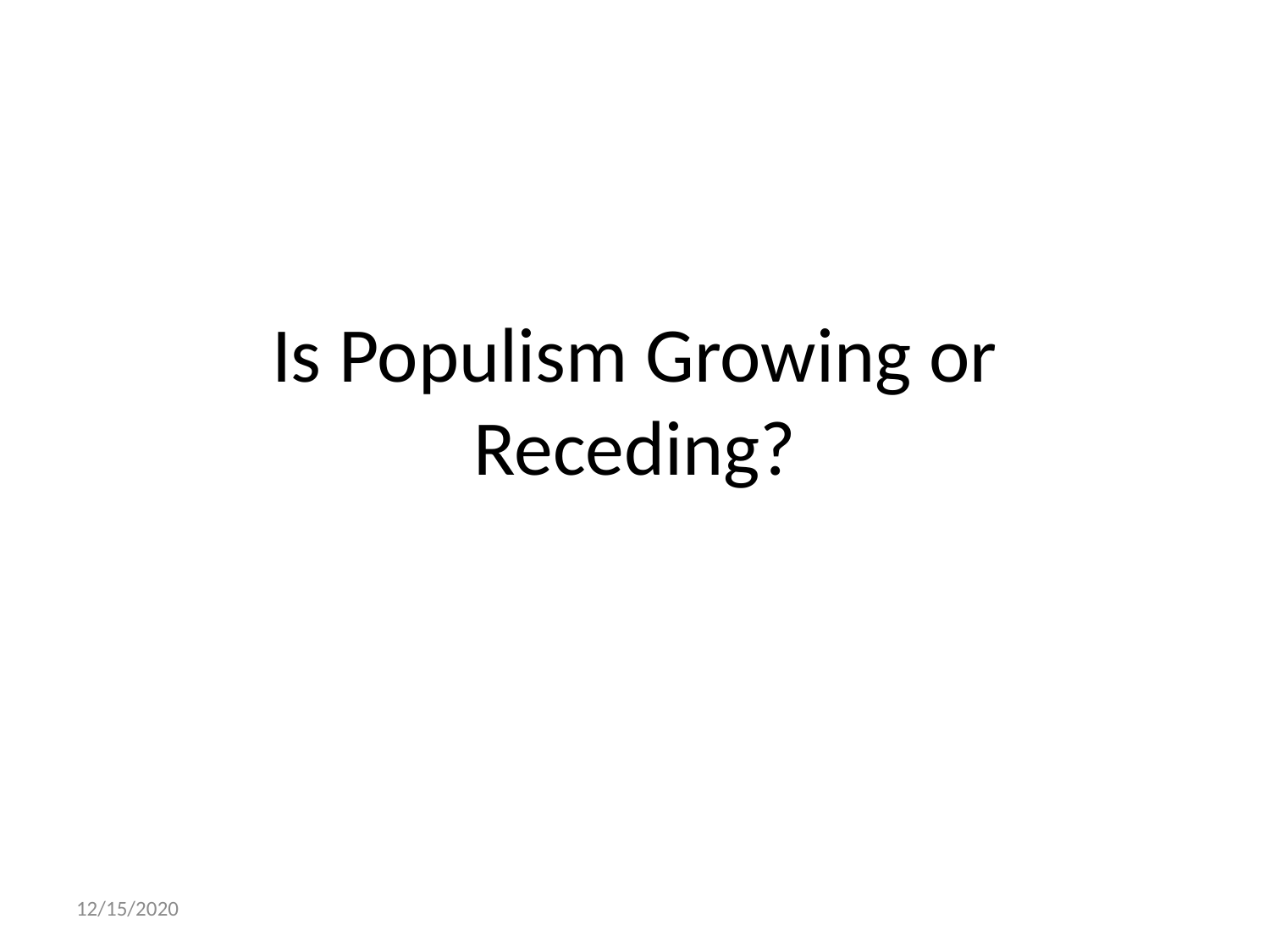

# Is Populism Growing or Receding?

12/15/2020